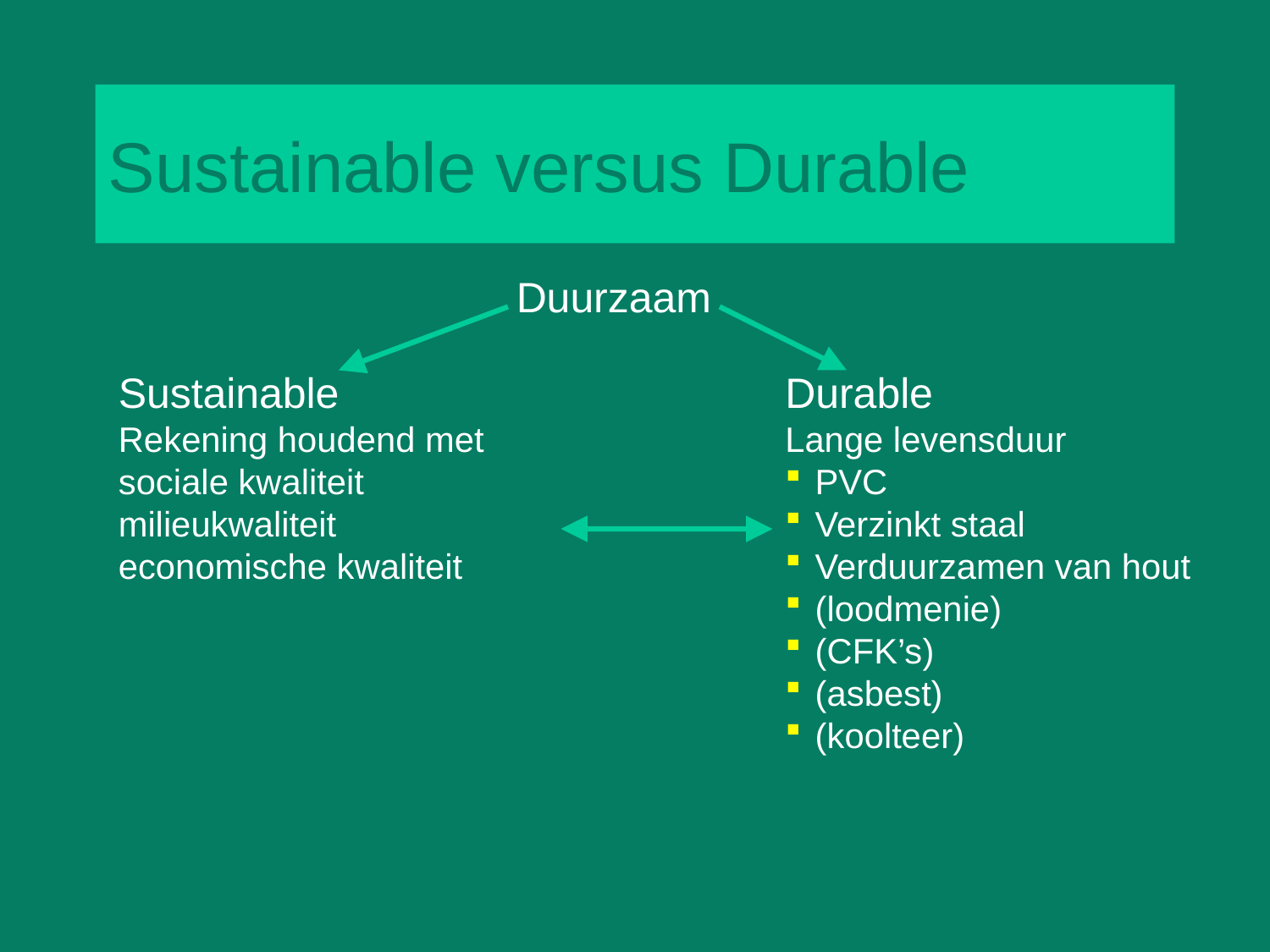

# Sustainable versus Durable
Duurzaam

Sustainable
Rekening houdend met
sociale kwaliteit
milieukwaliteit
economische kwaliteit

Durable
Lange levensduur
PVC
Verzinkt staal
Verduurzamen van hout
(loodmenie)
(CFK’s)
(asbest)
(koolteer)